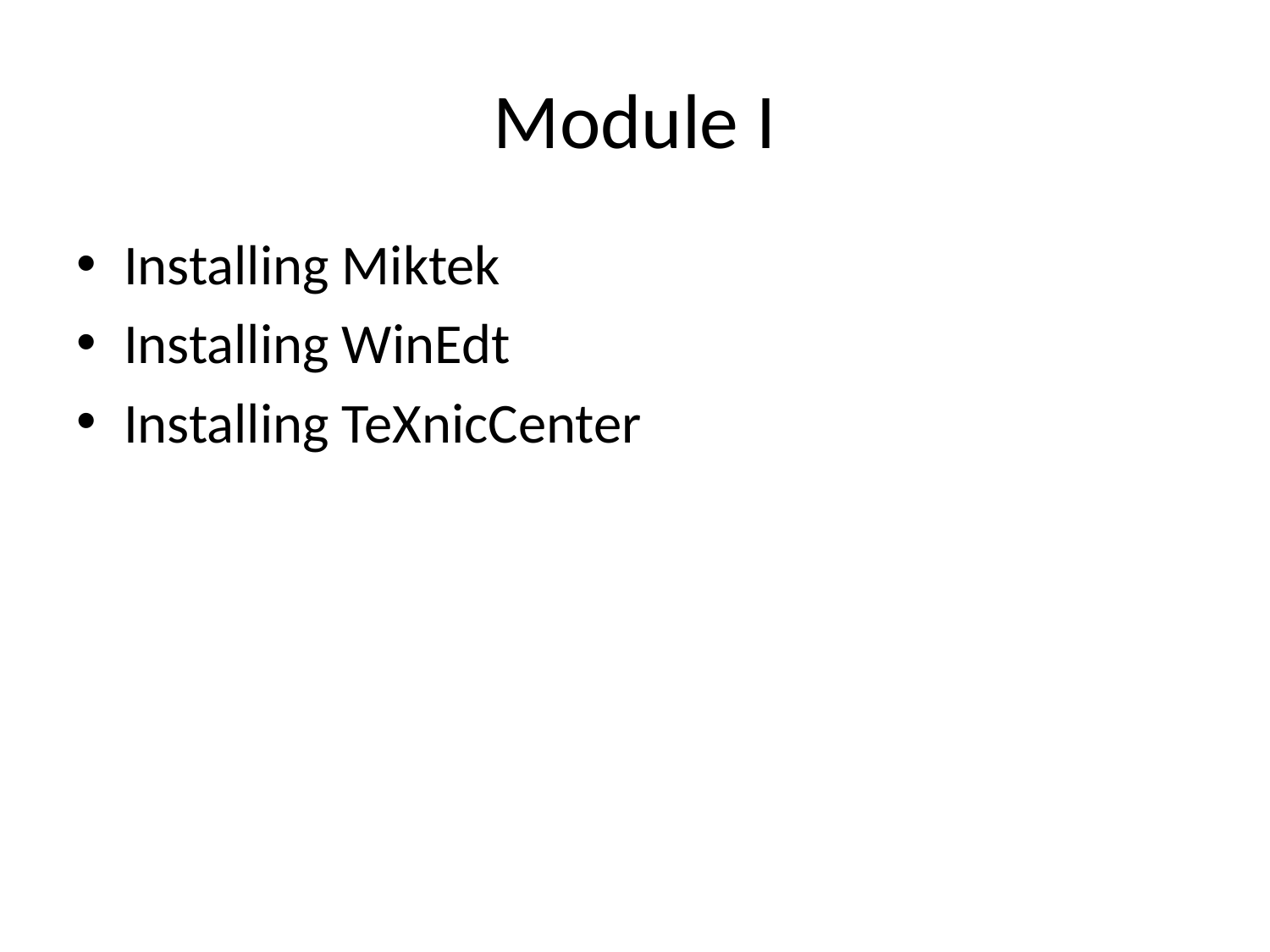

# Module I
Installing Miktek
Installing WinEdt
Installing TeXnicCenter